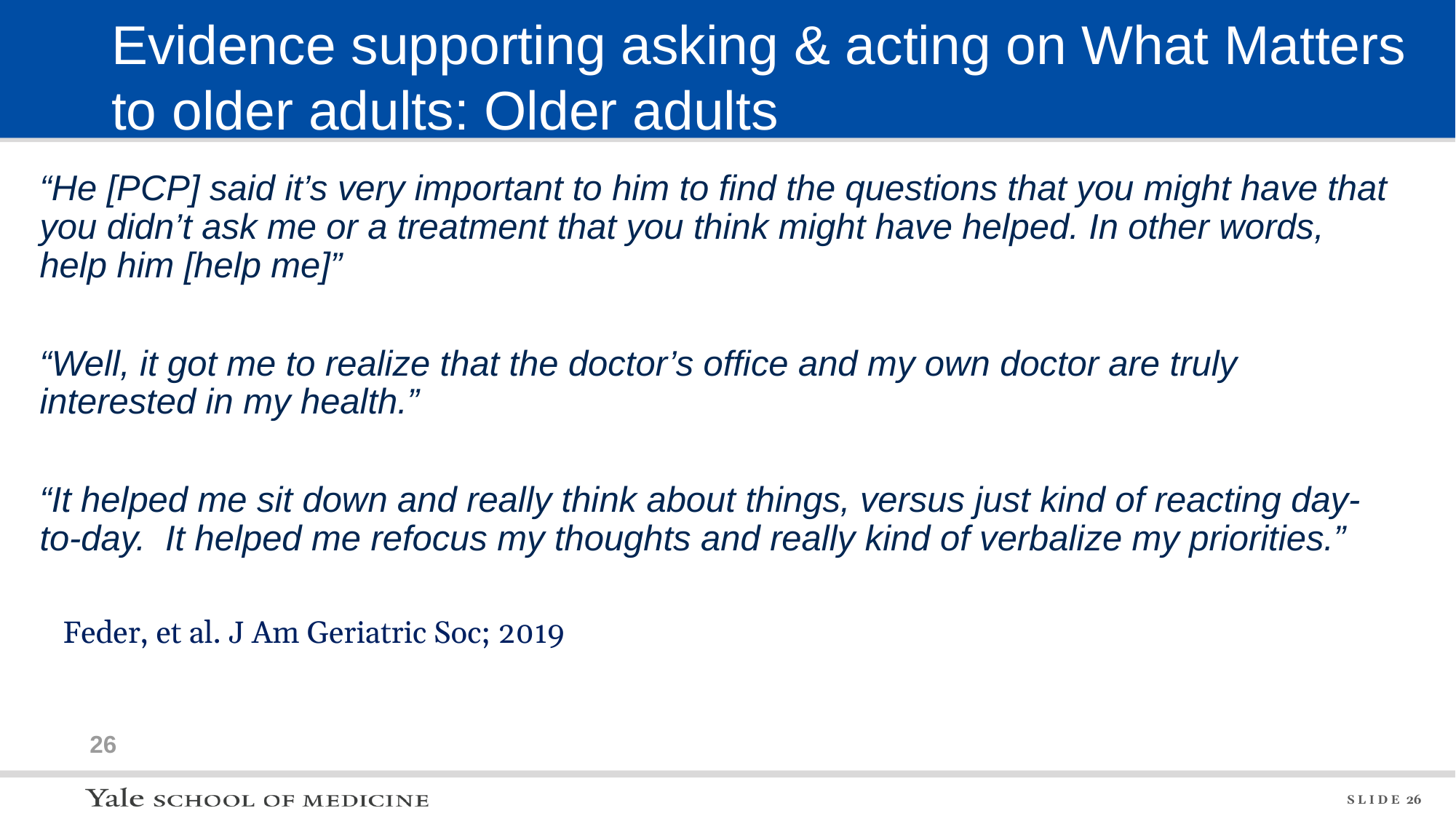

# Evidence supporting asking & acting on What Matters to older adults: Older adults
“He [PCP] said it’s very important to him to find the questions that you might have that you didn’t ask me or a treatment that you think might have helped. In other words, help him [help me]”

“Well, it got me to realize that the doctor’s office and my own doctor are truly interested in my health.”

“It helped me sit down and really think about things, versus just kind of reacting day-to-day.  It helped me refocus my thoughts and really kind of verbalize my priorities.”

						Feder, et al. J Am Geriatric Soc; 2019

26